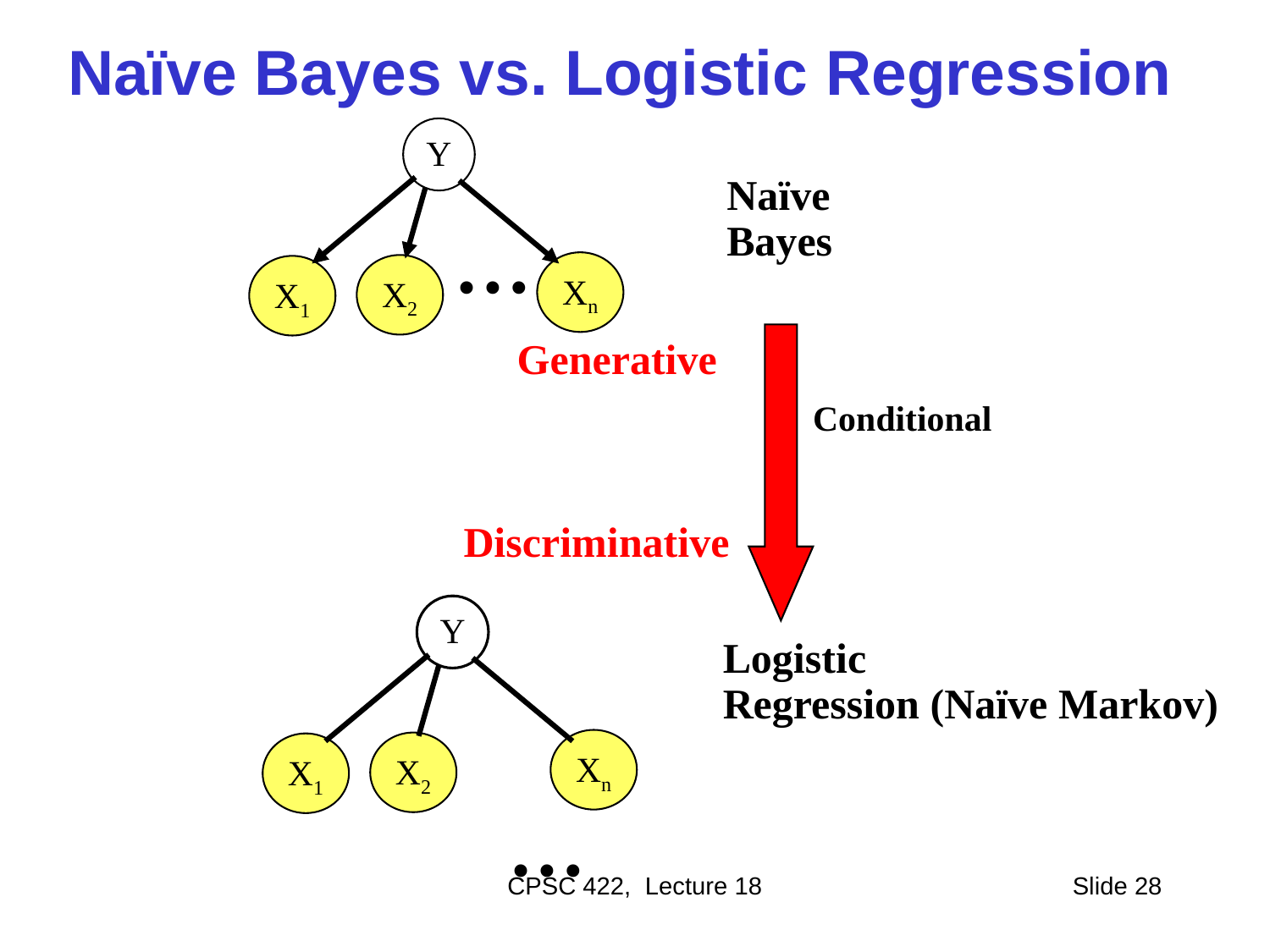

Naïve Bayes vs. Logistic Regression
Y
Naïve
Bayes

…
Xn
X2
X1

      Generative

Discriminative
Conditional
Y
Logistic
Regression (Naïve Markov)

Xn
X2
X1
…
CPSC 422,  Lecture 18
Slide 28